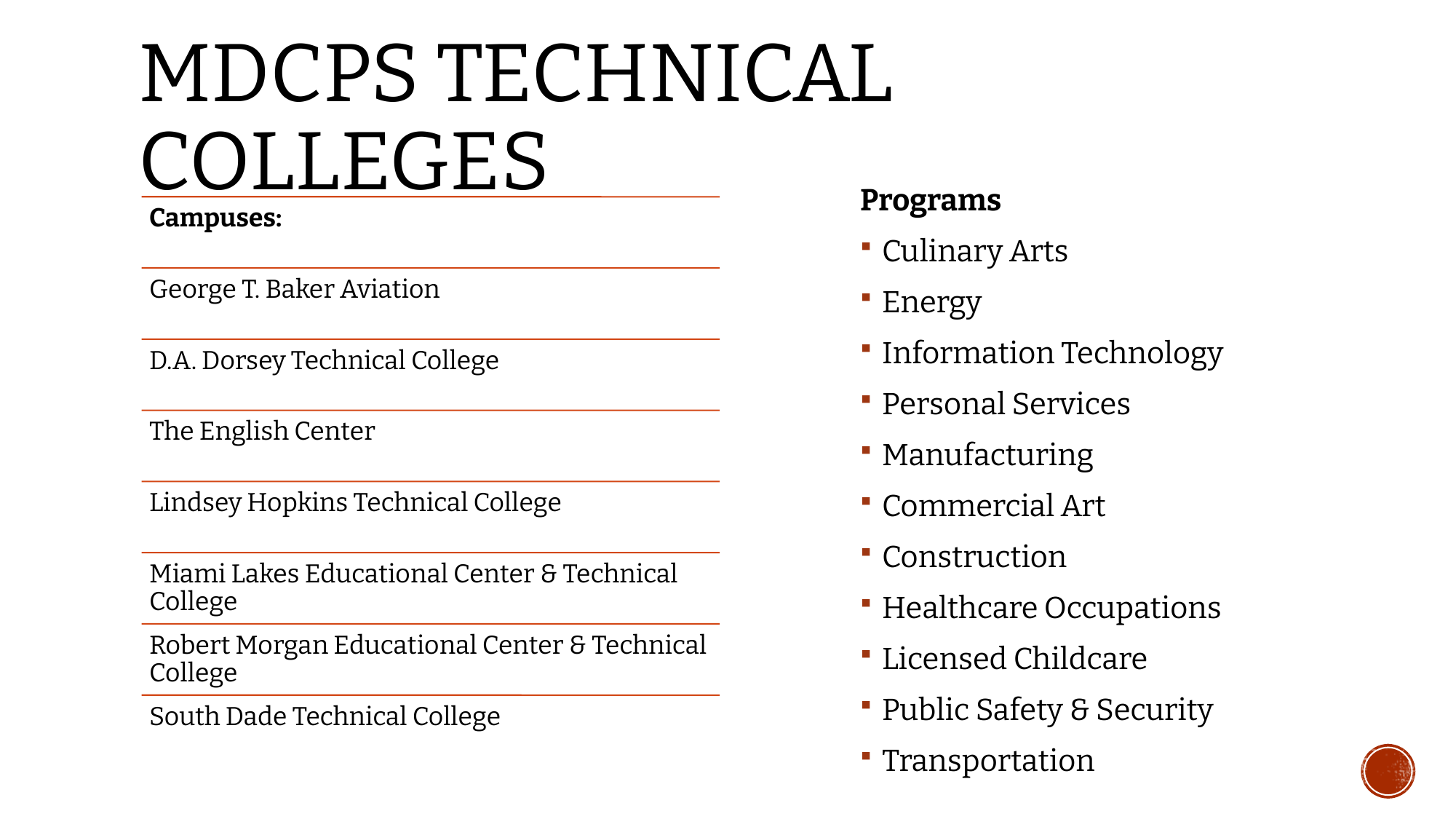

# Mdcps Technical colleges
Programs
Culinary Arts
Energy
Information Technology
Personal Services
Manufacturing
Commercial Art
Construction
Healthcare Occupations
Licensed Childcare
Public Safety & Security
Transportation
Campuses:
George T. Baker Aviation
D.A. Dorsey Technical College
The English Center
Lindsey Hopkins Technical College
Miami Lakes Educational Center & Technical College
Robert Morgan Educational Center & Technical College
South Dade Technical College